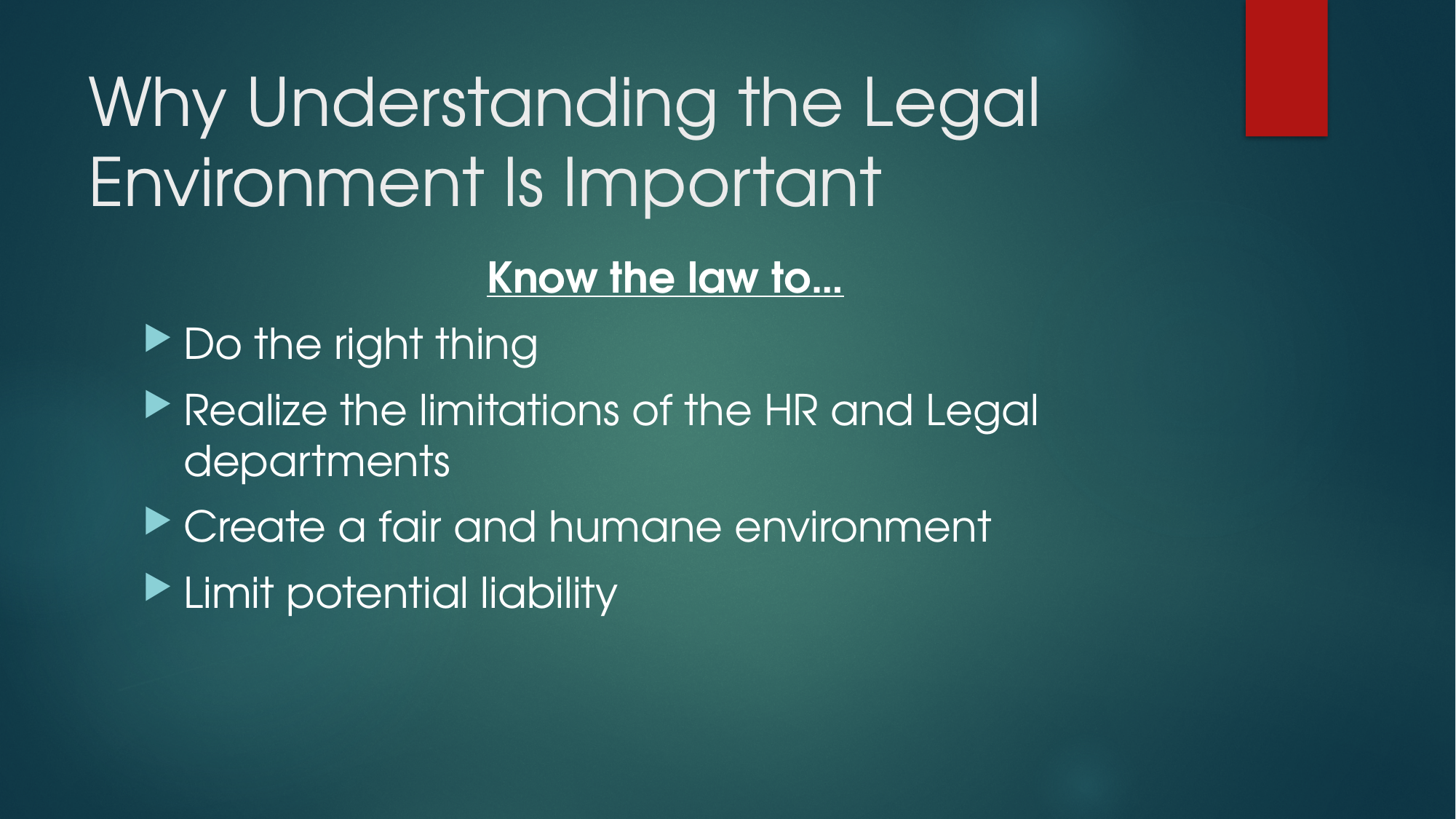

# Why Understanding the Legal Environment Is Important
Know the law to…
Do the right thing
Realize the limitations of the HR and Legal departments
Create a fair and humane environment
Limit potential liability